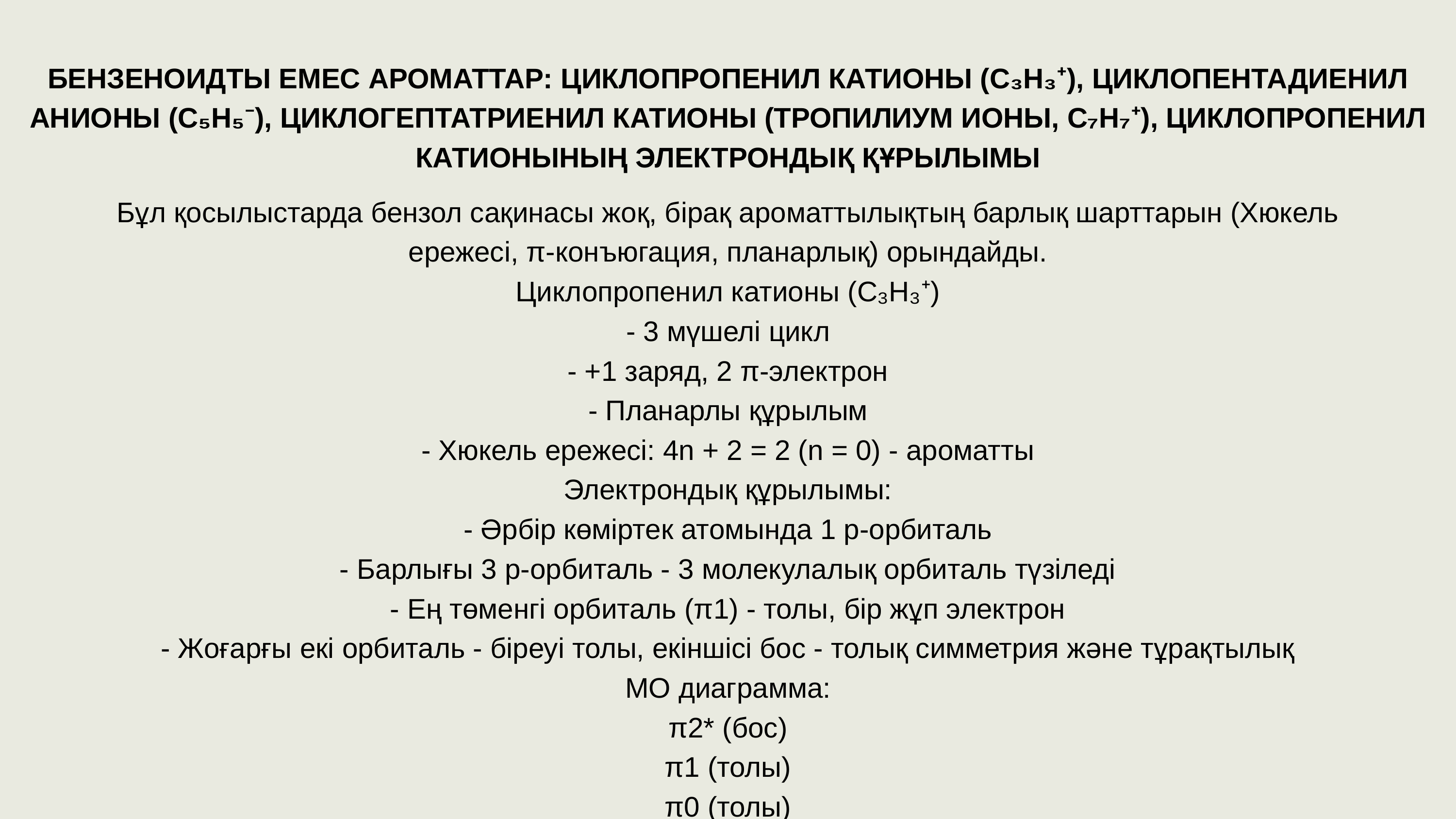

БЕНЗЕНОИДТЫ ЕМЕС АРОМАТТАР: ЦИКЛОПРОПЕНИЛ КАТИОНЫ (C₃H₃⁺), ЦИКЛОПЕНТАДИЕНИЛ АНИОНЫ (C₅H₅⁻), ЦИКЛОГЕПТАТРИЕНИЛ КАТИОНЫ (ТРОПИЛИУМ ИОНЫ, C₇H₇⁺), ЦИКЛОПРОПЕНИЛ КАТИОНЫНЫҢ ЭЛЕКТРОНДЫҚ ҚҰРЫЛЫМЫ
Бұл қосылыстарда бензол сақинасы жоқ, бірақ ароматтылықтың барлық шарттарын (Хюкель ережесі, π-конъюгация, планарлық) орындайды.
Циклопропенил катионы (C₃H₃⁺)
- 3 мүшелі цикл
- +1 заряд, 2 π‑электрон
- Планарлы құрылым
- Хюкель ережесі: 4n + 2 = 2 (n = 0) - ароматты
Электрондық құрылымы:
- Әрбір көміртек атомында 1 p‑орбиталь
- Барлығы 3 p‑орбиталь - 3 молекулалық орбиталь түзіледі
- Ең төменгі орбиталь (π1) - толы, бір жұп электрон
- Жоғарғы екі орбиталь - біреуі толы, екіншісі бос - толық симметрия және тұрақтылық
MO диаграмма:
π2* (бос)
π1 (толы)
π0 (толы)